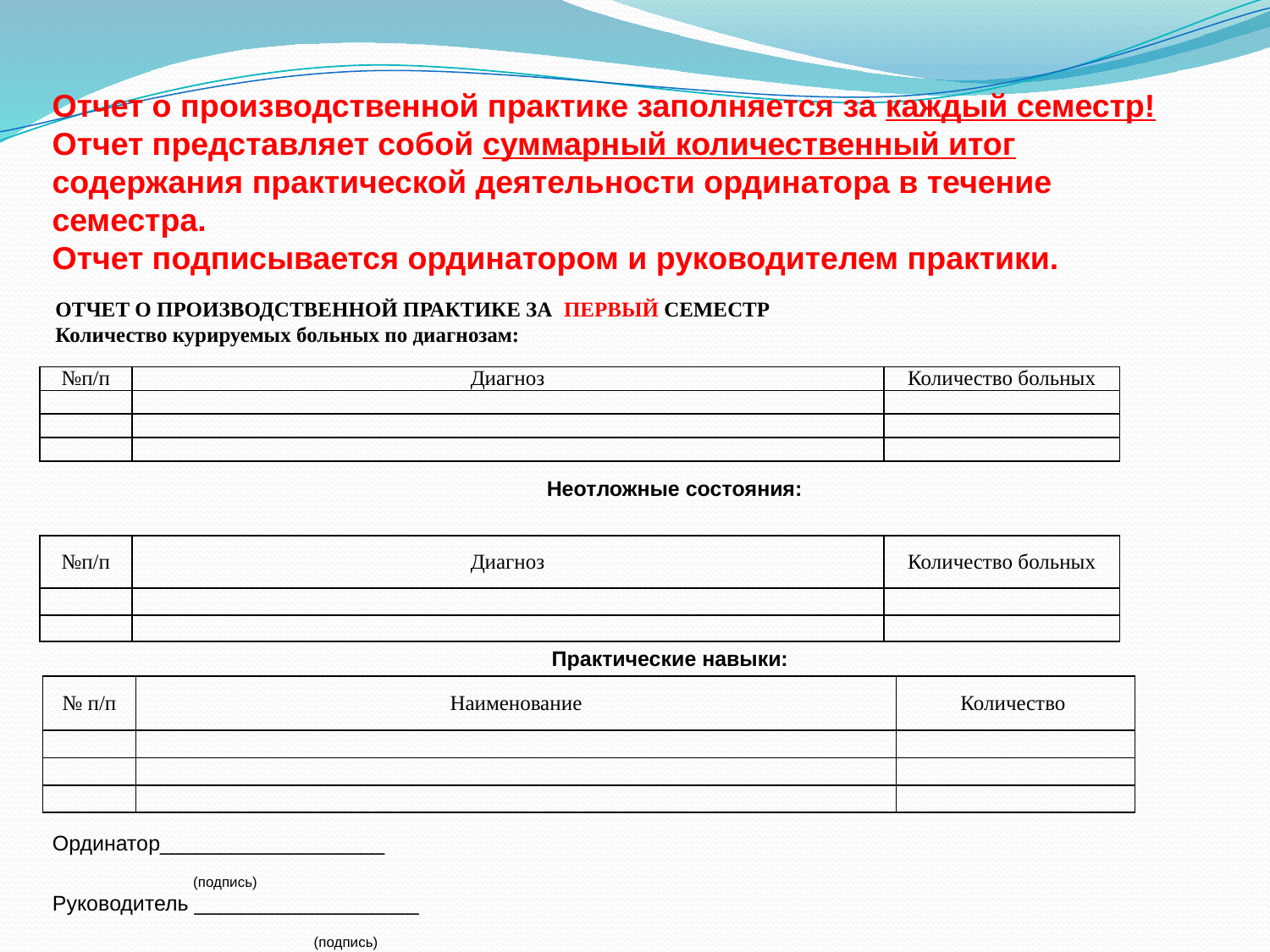

Отчет о производственной практике заполняется за каждый семестр!
Отчет представляет собой суммарный количественный итог содержания практической деятельности ординатора в течение семестра.
Отчет подписывается ординатором и руководителем практики.

ОТЧЕТ О ПРОИЗВОДСТВЕННОЙ ПРАКТИКЕ ЗА  ПЕРВЫЙ СЕМЕСТР
Количество курируемых больных по диагнозам:
| №п/п | Диагноз | Количество больных |
| --- | --- | --- |
|  |  |  |
|  |  |  |
|  |  |  |
Неотложные состояния:
| №п/п | Диагноз | Количество больных |
| --- | --- | --- |
|  |  |  |
|  |  |  |
Практические навыки:
| № п/п | Наименование | Количество |
| --- | --- | --- |
|  |  |  |
|  |  |  |
|  |  |  |
Ординатор___________________
                                   (подпись)
Руководитель ___________________
                                                                 (подпись)